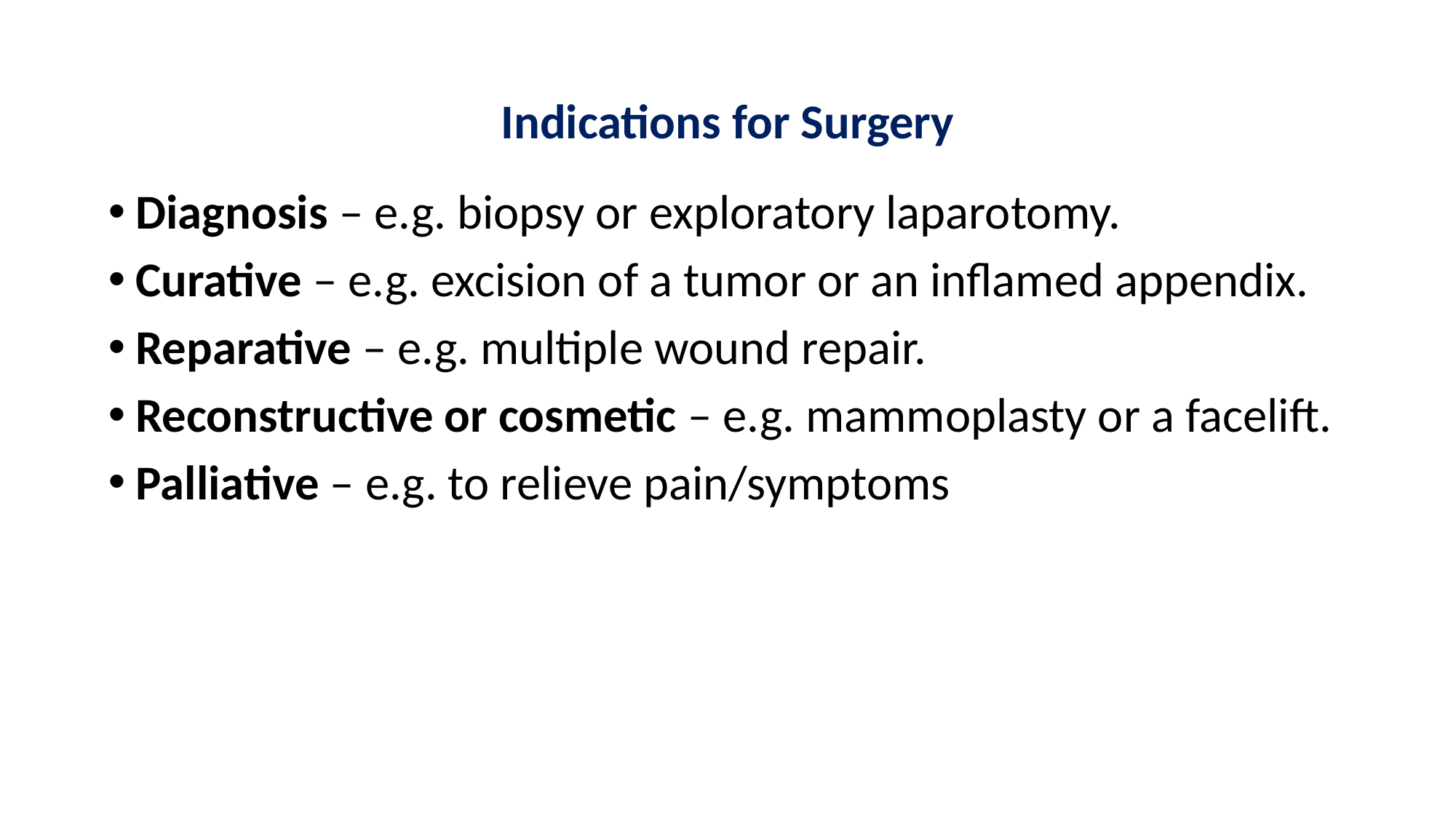

# Indications for Surgery
Diagnosis – e.g. biopsy or exploratory laparotomy.
Curative – e.g. excision of a tumor or an inflamed appendix.
Reparative – e.g. multiple wound repair.
Reconstructive or cosmetic – e.g. mammoplasty or a facelift.
Palliative – e.g. to relieve pain/symptoms